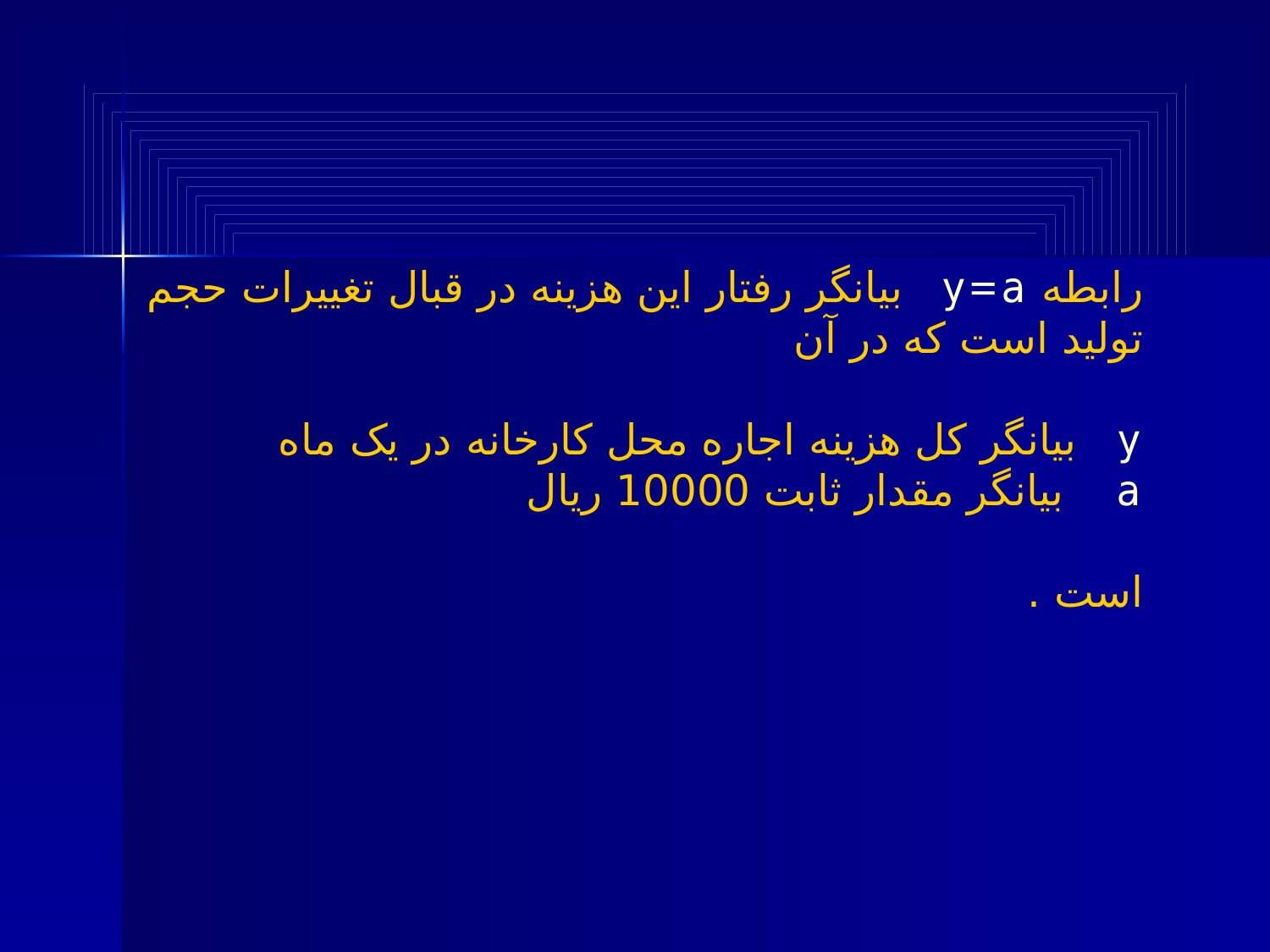

رابطه y=a   بیانگر رفتار این هزینه در قبال تغییرات حجم تولید است که در آن

y   بیانگر کل هزینه اجاره محل کارخانه در یک ماه
a    بیانگر مقدار ثابت 10000 ریال

است .